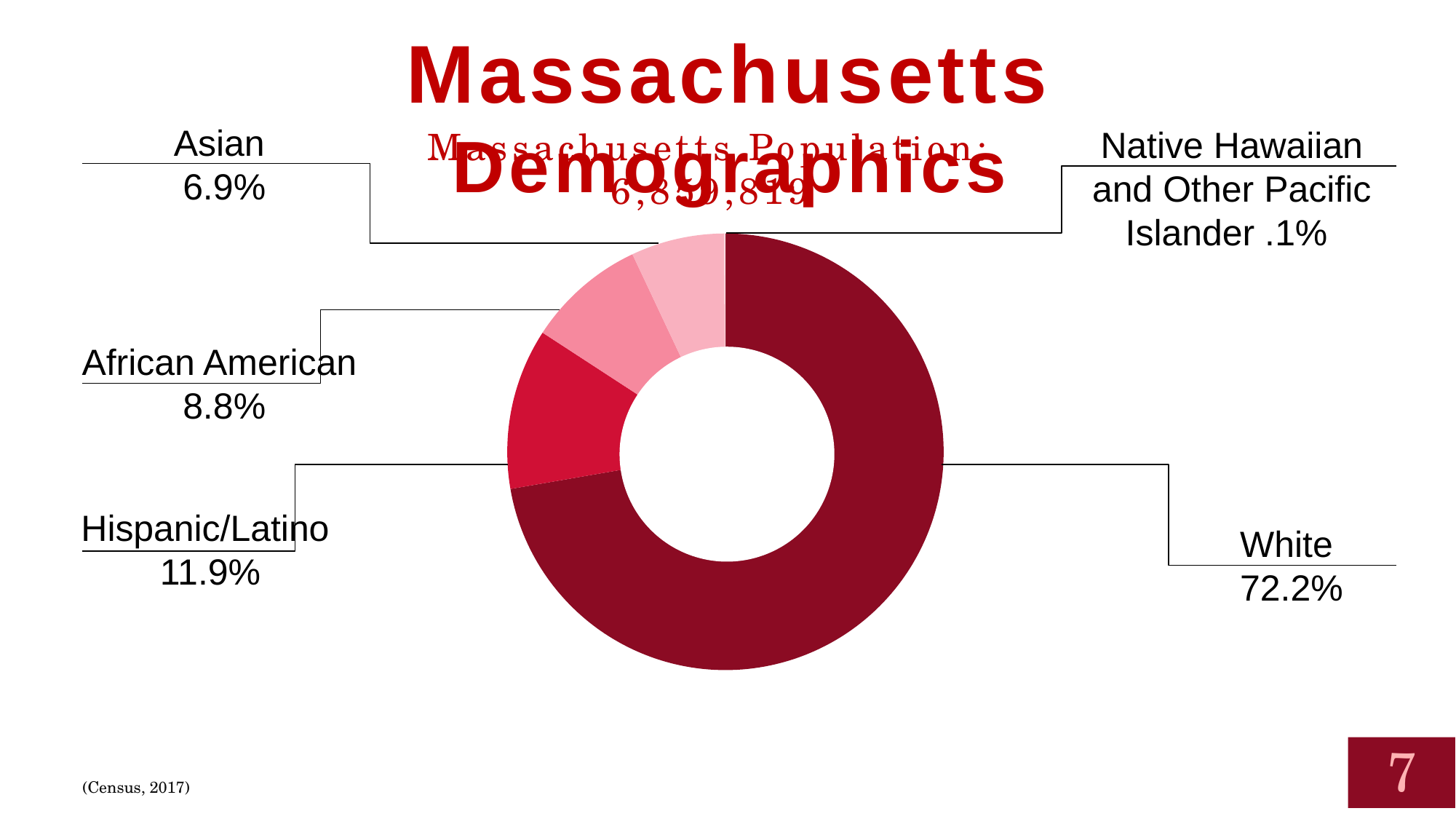

Massachusetts Demographics
Asian
6.9%
Native Hawaiian and Other Pacific Islander .1%
Massachusetts Population: 6,859,819

### Chart

| Category | Sales |
|---|---|
| White | 72.2 |
| Hispanic/Latino | 11.9 |
| Black | 8.8 |
| Asian | 6.9 |
| Native Hawaiian and Other Pacific Islander  | 0.1 |
African American
8.8%
Hispanic/Latino
11.9%
White
72.2%
7
(Census, 2017)